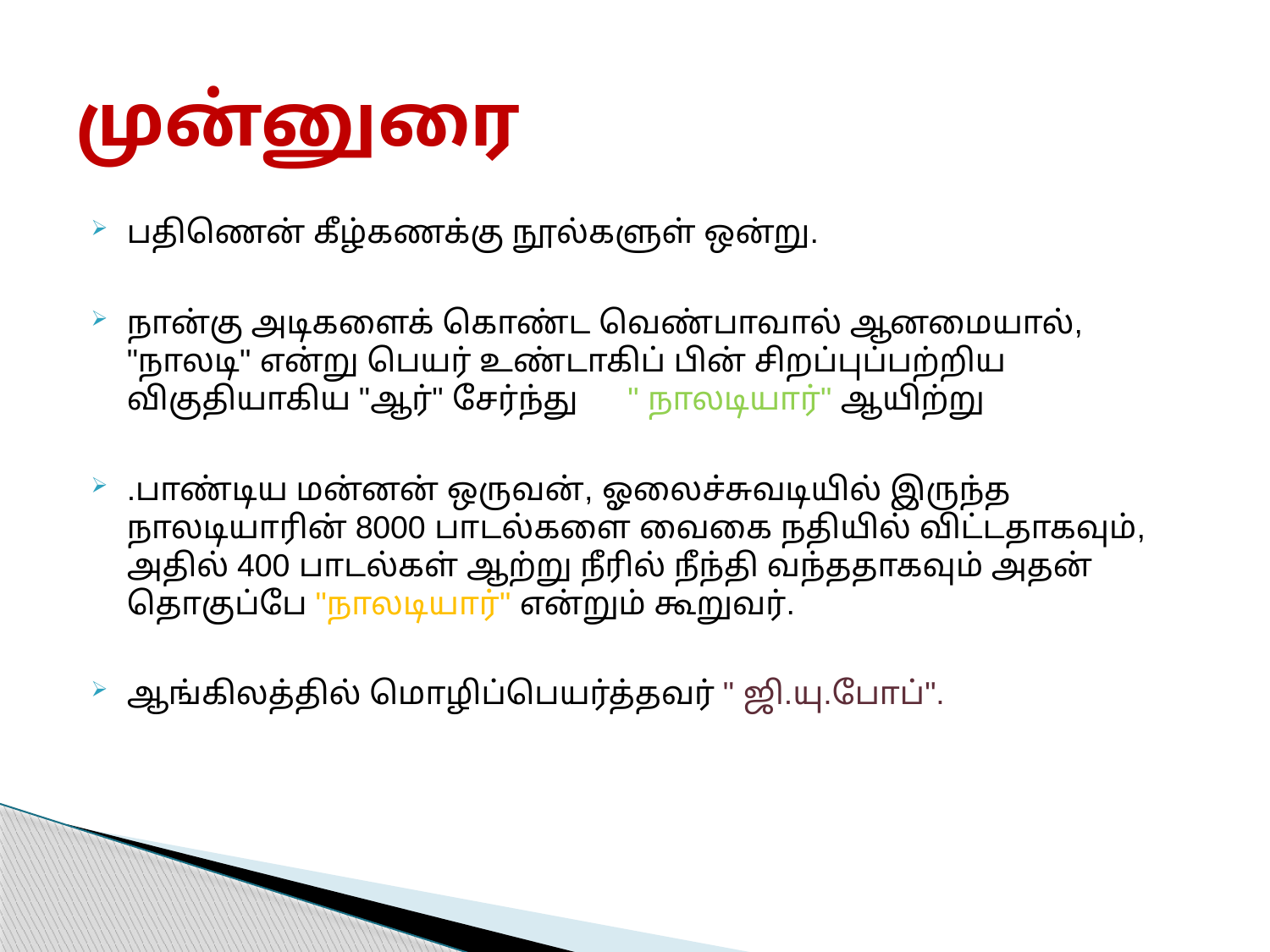

# முன்னுரை
பதிணென் கீழ்கணக்கு நூல்களுள் ஒன்று.

நான்கு அடிகளைக் கொண்ட வெண்பாவால் ஆனமையால், "நாலடி" என்று பெயர் உண்டாகிப் பின் சிறப்புப்பற்றிய விகுதியாகிய "ஆர்" சேர்ந்து      " நாலடியார்" ஆயிற்று

.பாண்டிய மன்னன் ஒருவன், ஓலைச்சுவடியில் இருந்த நாலடியாரின் 8000 பாடல்களை வைகை நதியில் விட்டதாகவும், அதில் 400 பாடல்கள் ஆற்று நீரில் நீந்தி வந்ததாகவும் அதன் தொகுப்பே "நாலடியார்" என்றும் கூறுவர்.

ஆங்கிலத்தில் மொழிப்பெயர்த்தவர் " ஜி.யு.போப்".